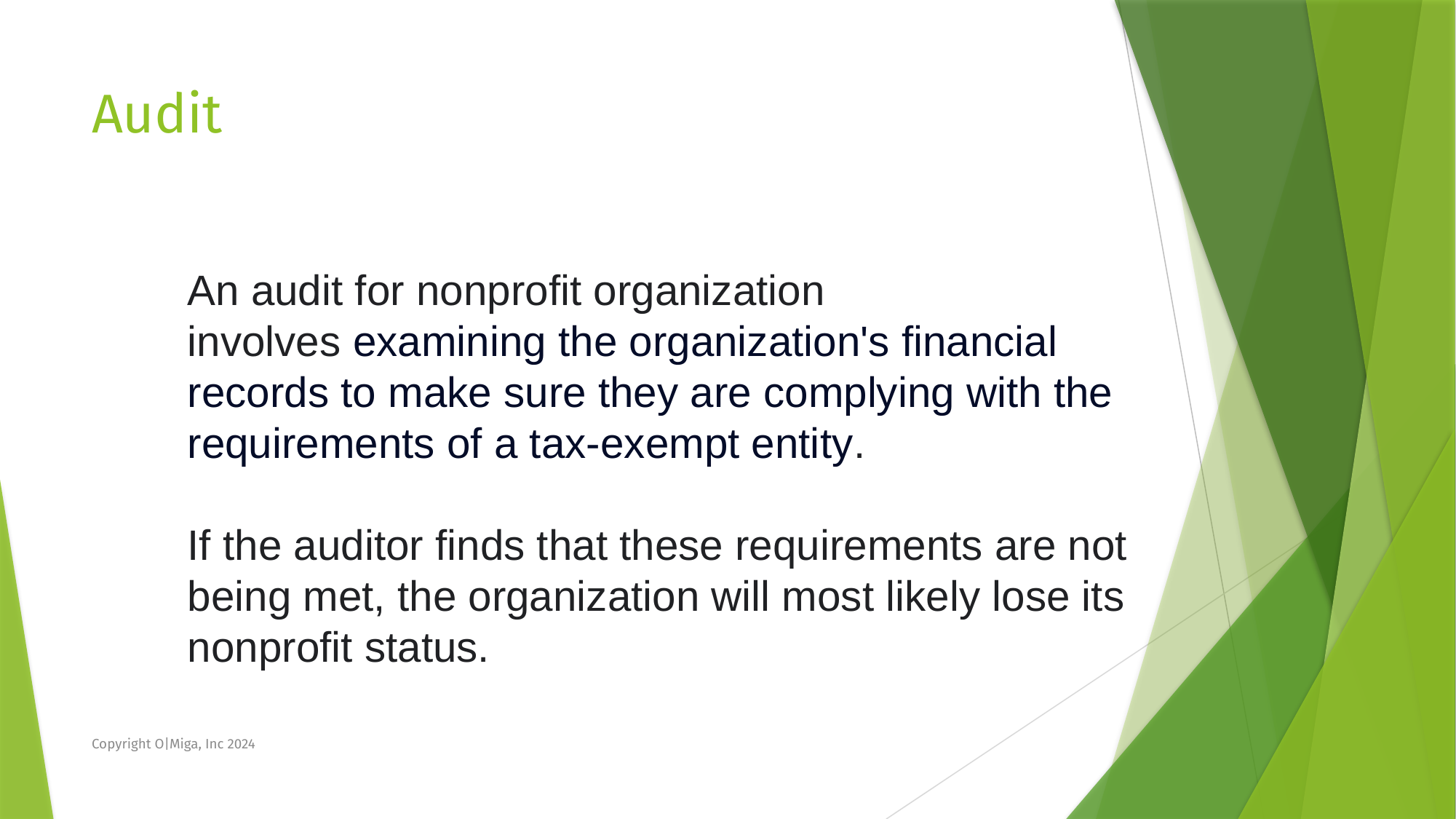

# Audit
An audit for nonprofit organization involves examining the organization's financial records to make sure they are complying with the requirements of a tax-exempt entity.

If the auditor finds that these requirements are not being met, the organization will most likely lose its nonprofit status.
Copyright O|Miga, Inc 2024